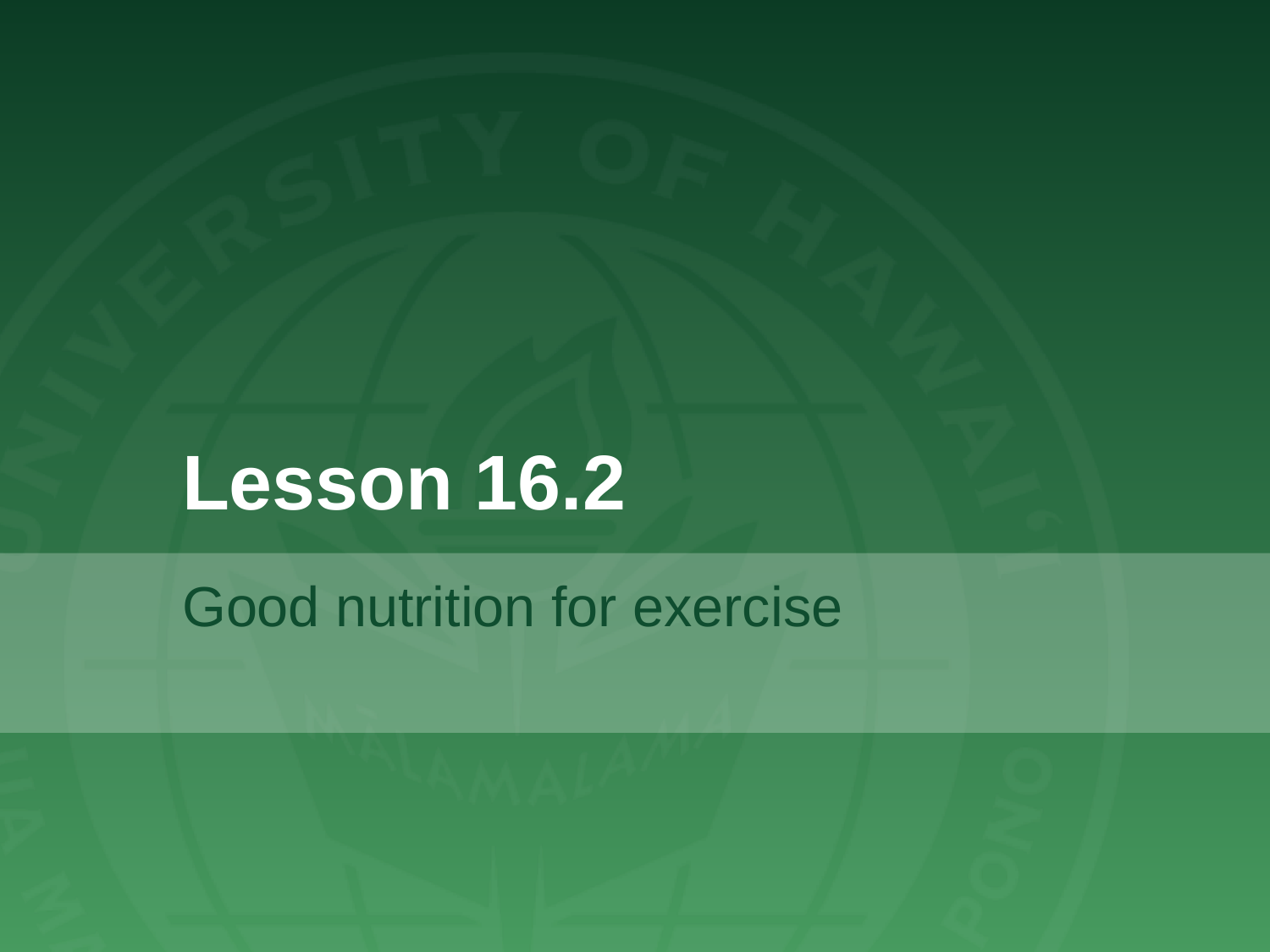

# Lesson 16.2
Good nutrition for exercise